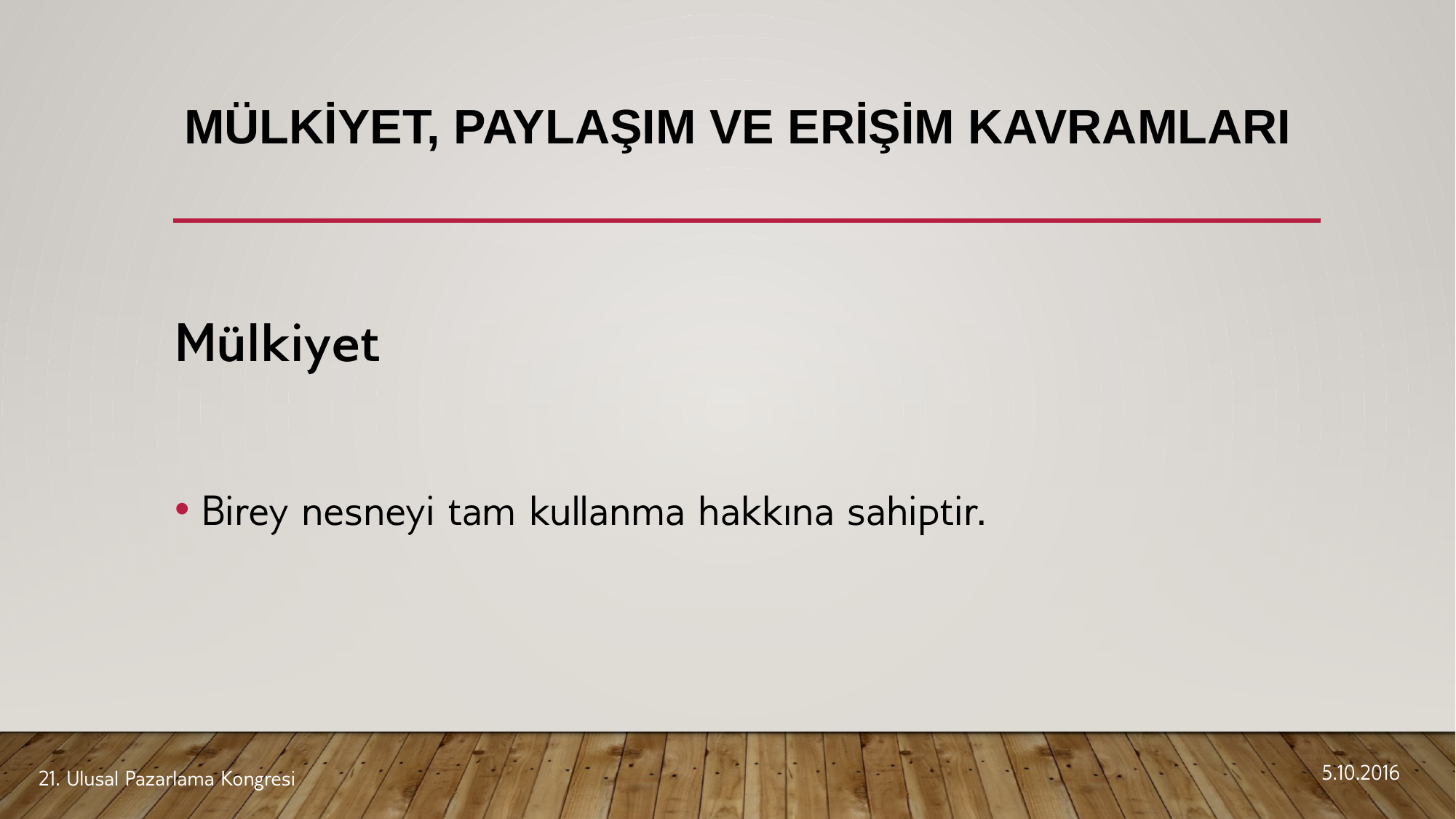

# Mülkiyet, Paylaşım ve Erişim Kavramları

Mülkiyet

Birey nesneyi tam kullanma hakkına sahiptir.

5.10.2016
21. Ulusal Pazarlama Kongresi